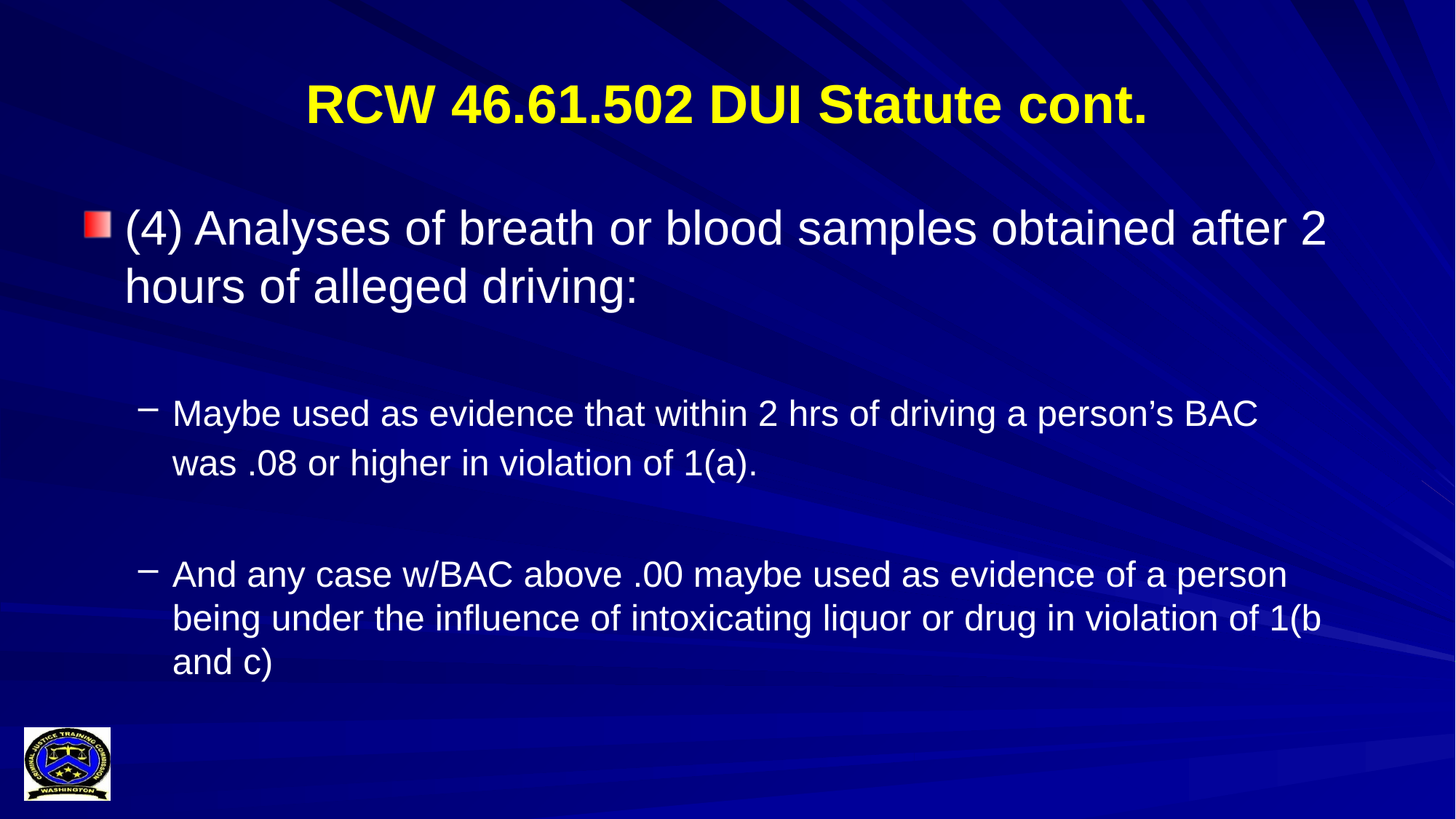

# RCW 46.61.502 DUI Statute cont.
(4) Analyses of breath or blood samples obtained after 2 hours of alleged driving:

Maybe used as evidence that within 2 hrs of driving a person’s BAC was .08 or higher in violation of 1(a).

And any case w/BAC above .00 maybe used as evidence of a person being under the influence of intoxicating liquor or drug in violation of 1(b and c)